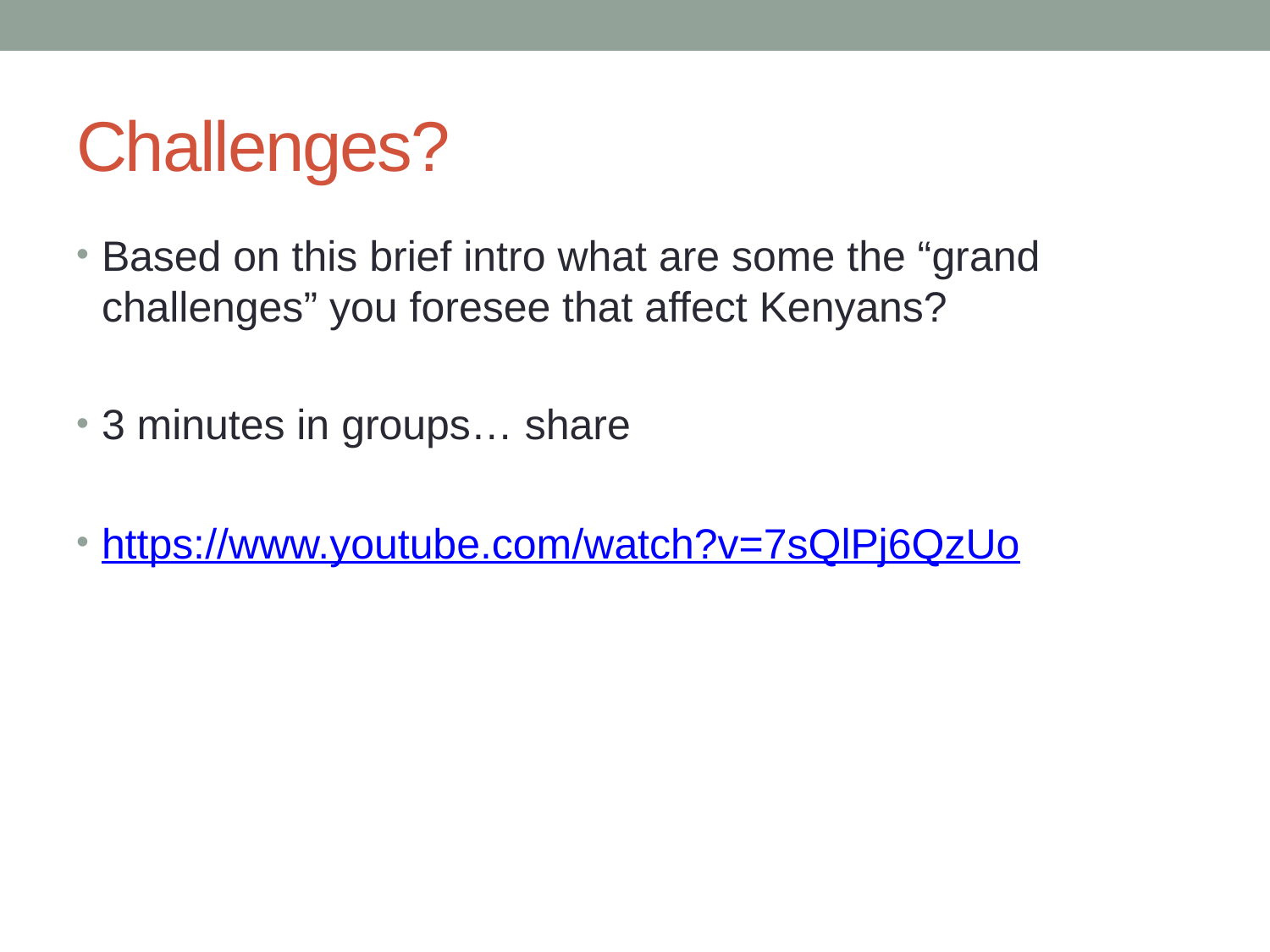

# Challenges?
Based on this brief intro what are some the “grand challenges” you foresee that affect Kenyans?

3 minutes in groups… share

https://www.youtube.com/watch?v=7sQlPj6QzUo